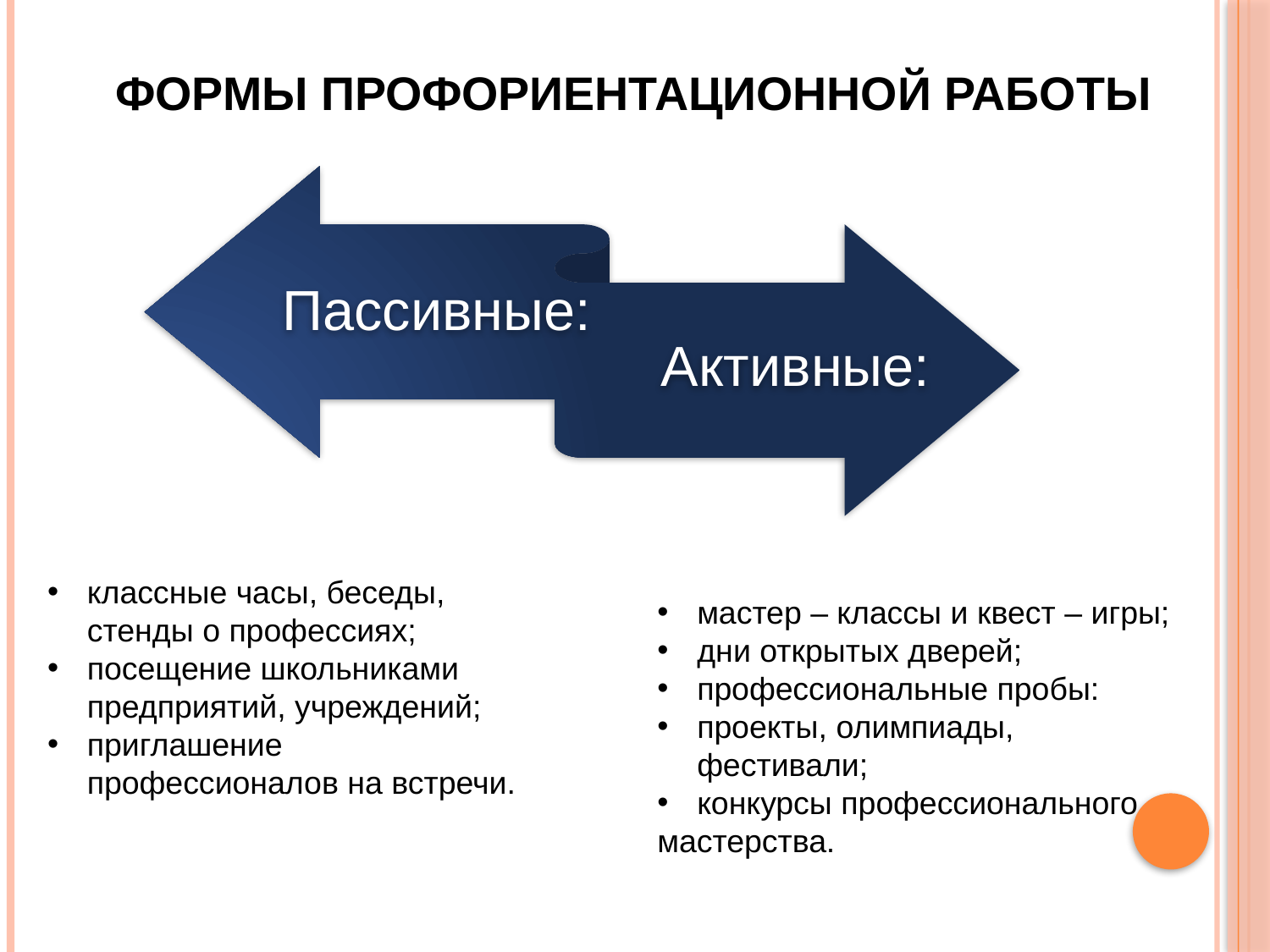

# Формы профориентационной работы
Пассивные:
Активные:
классные часы, беседы, стенды о профессиях;
посещение школьниками предприятий, учреждений;
приглашение профессионалов на встречи.
мастер – классы и квест – игры;
дни открытых дверей;
профессиональные пробы:
проекты, олимпиады, фестивали;
конкурсы профессионального
мастерства.